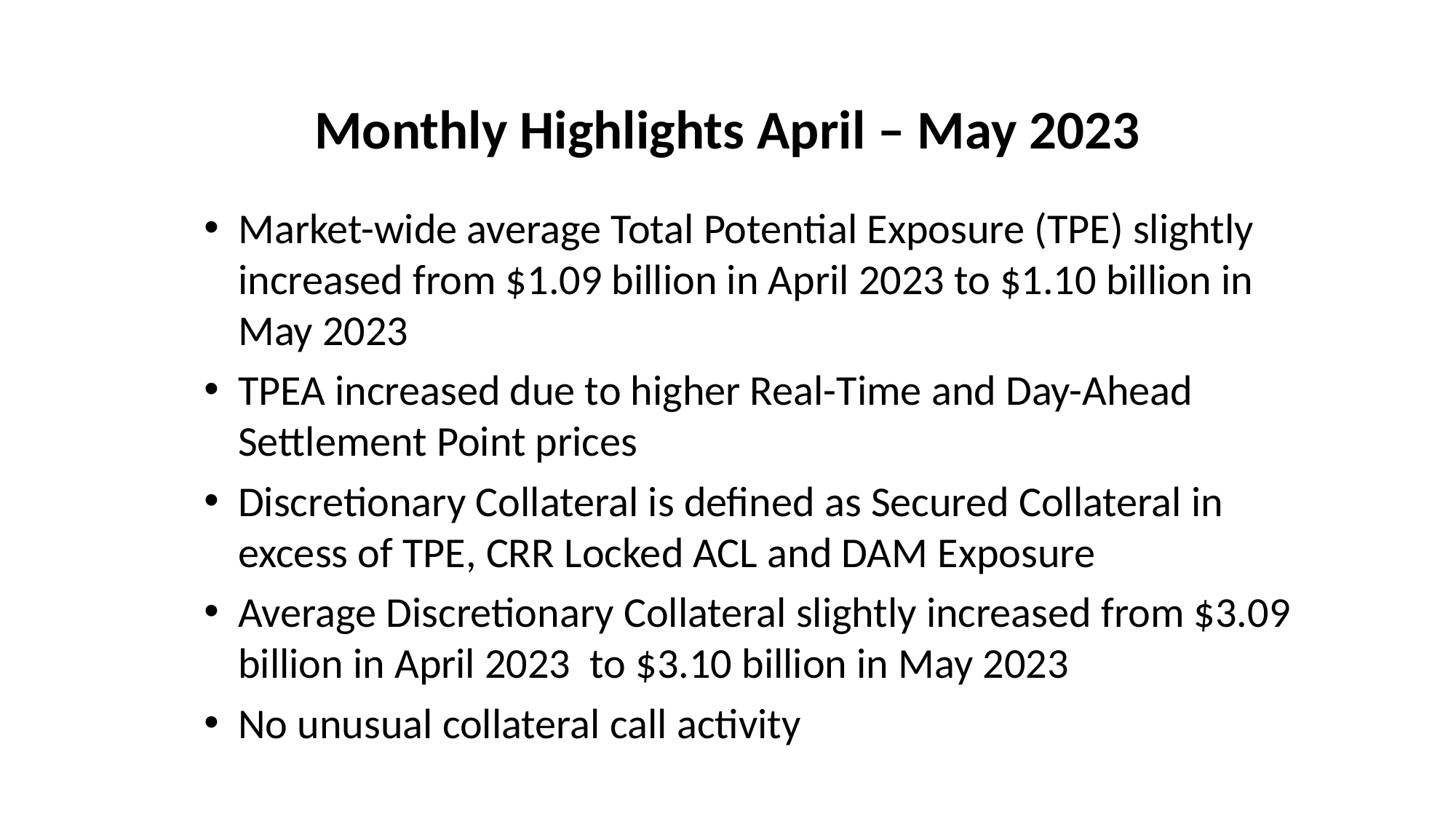

# Monthly Highlights April – May 2023
Market-wide average Total Potential Exposure (TPE) slightly increased from $1.09 billion in April 2023 to $1.10 billion in May 2023
TPEA increased due to higher Real-Time and Day-Ahead Settlement Point prices
Discretionary Collateral is defined as Secured Collateral in excess of TPE, CRR Locked ACL and DAM Exposure
Average Discretionary Collateral slightly increased from $3.09 billion in April 2023  to $3.10 billion in May 2023
No unusual collateral call activity